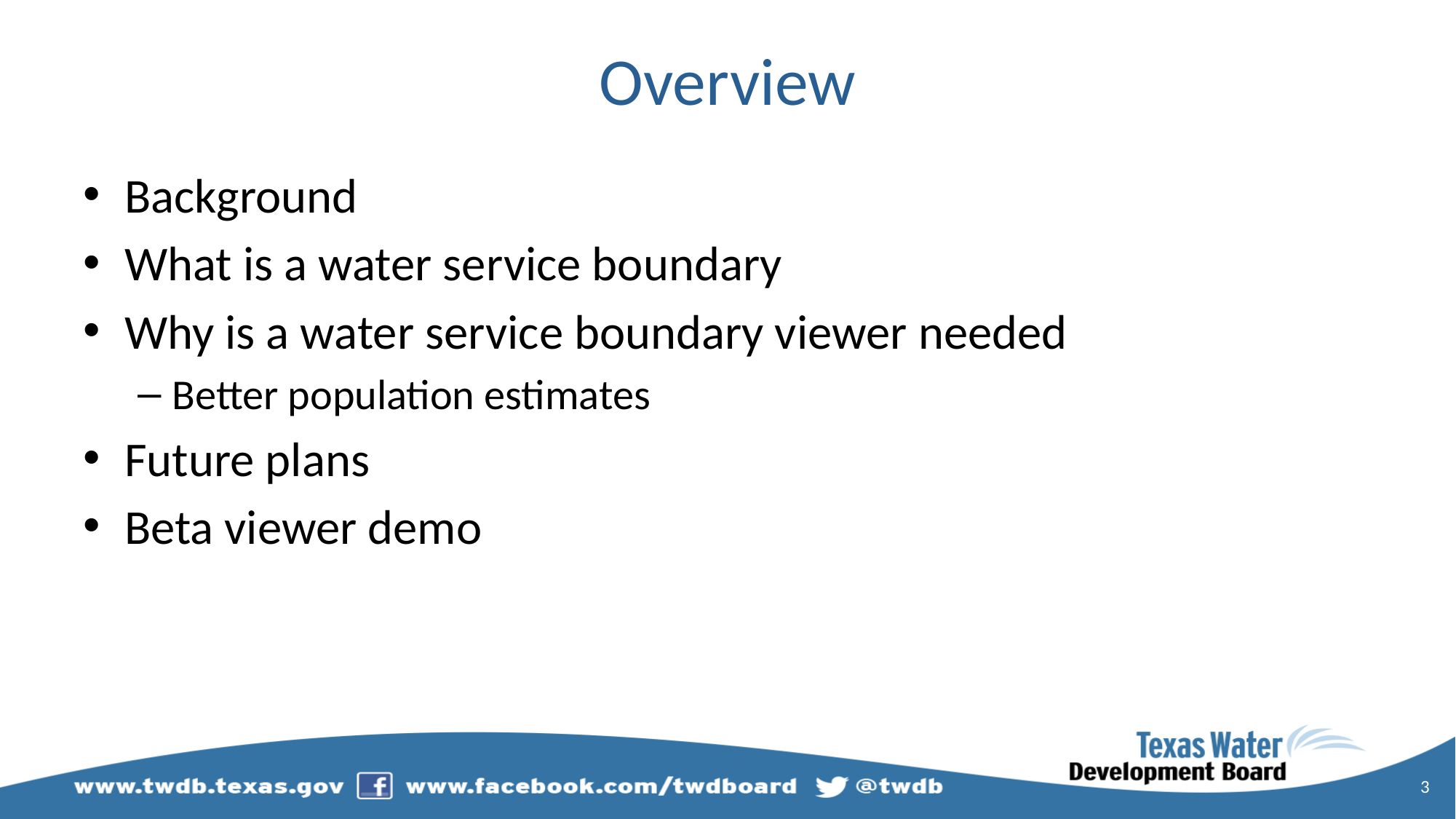

# Overview
Background
What is a water service boundary
Why is a water service boundary viewer needed
Better population estimates
Future plans
Beta viewer demo

3